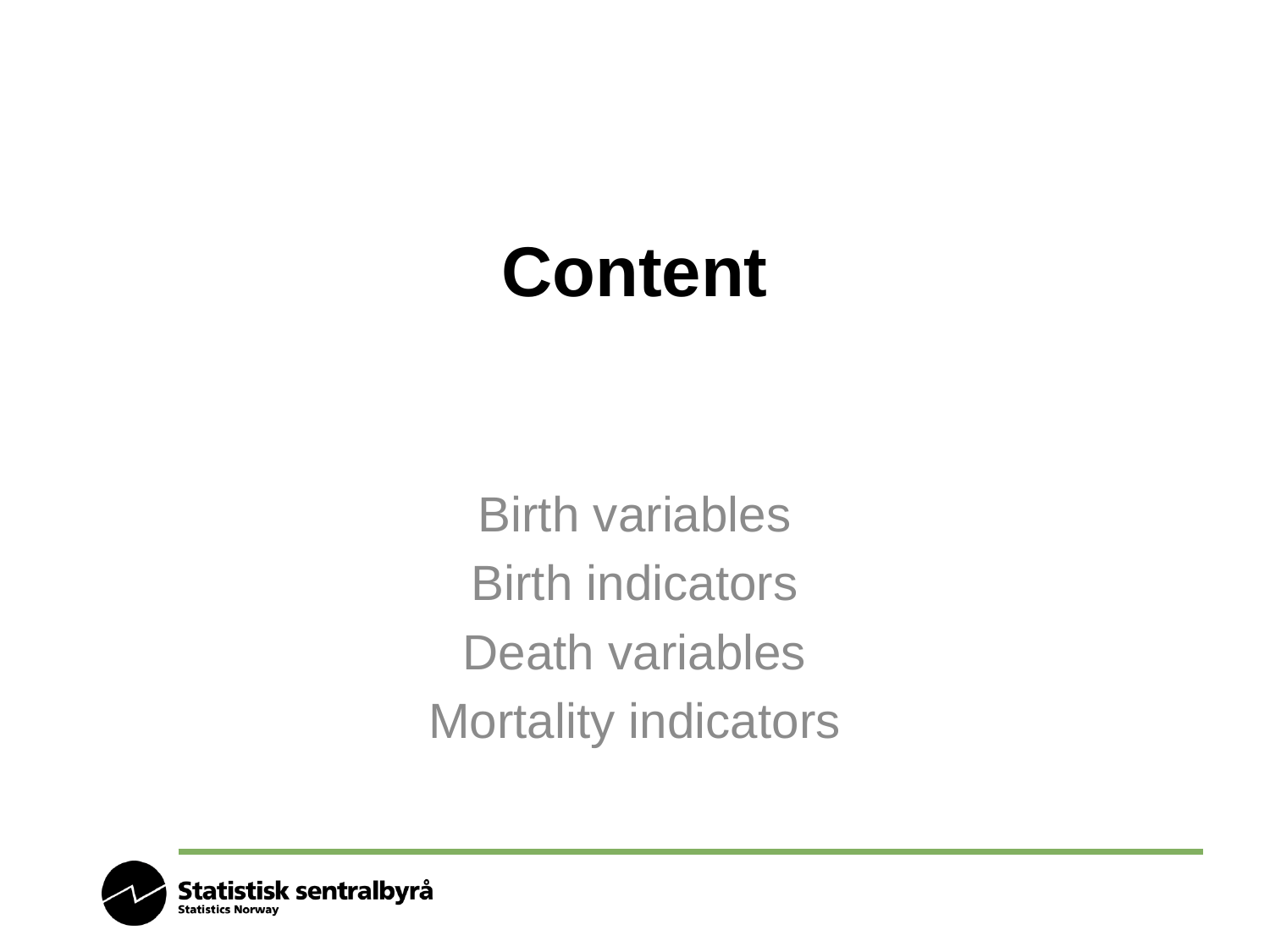

# Content
Birth variables
Birth indicators
Death variables
Mortality indicators